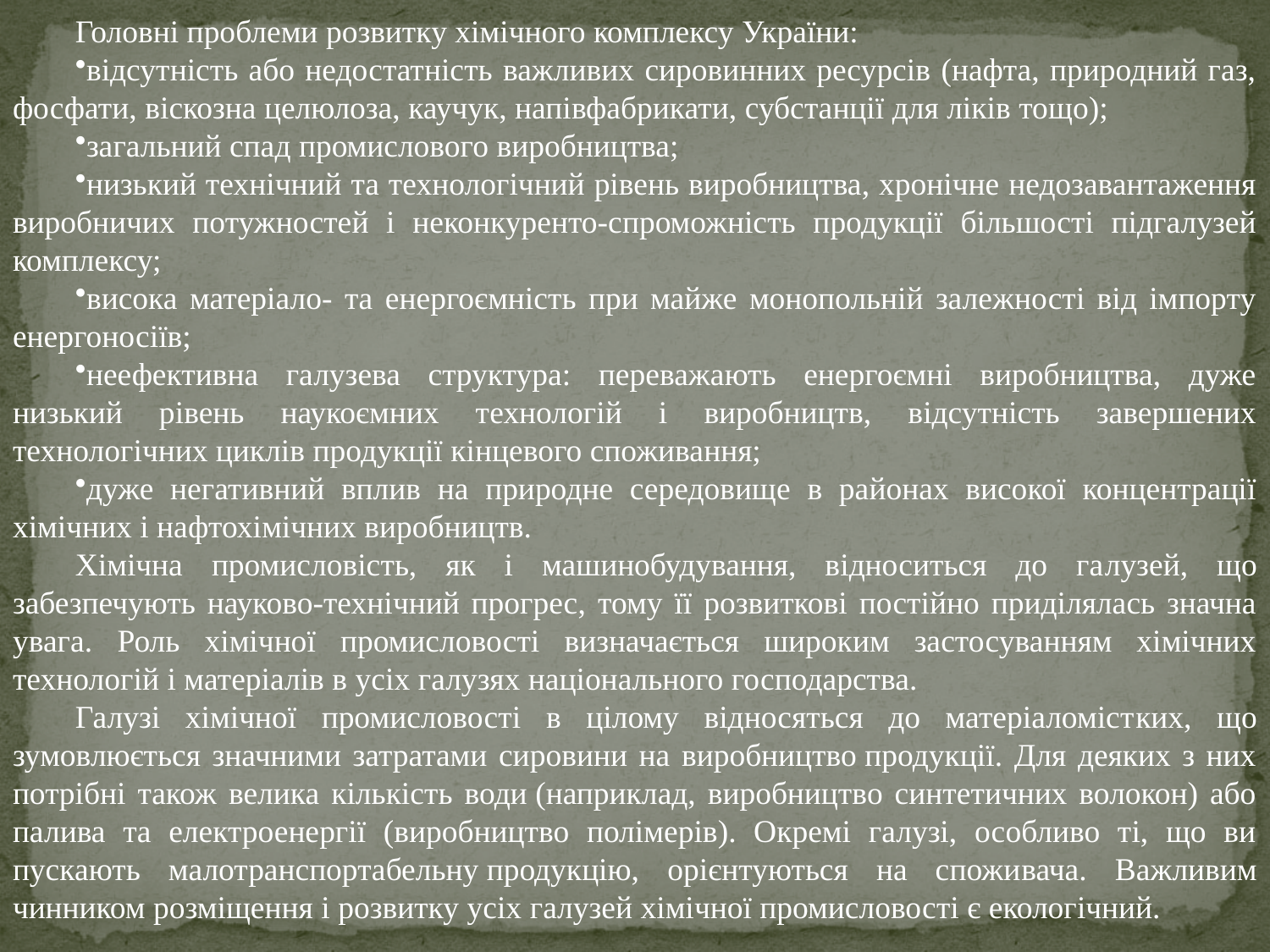

Головні проблеми розвитку хімічного комплексу України:
відсутність або недостатність важливих сировинних ресурсів (нафта, природний газ, фосфати, віскозна целюлоза, каучук, напівфабрикати, субстанції для ліків тощо);
загальний спад промислового виробництва;
низький технічний та технологічний рівень виробництва, хронічне недозавантаження виробничих потужностей і неконкуренто-спроможність продукції більшості підгалузей комплексу;
висока матеріало- та енергоємність при майже монопольній залежності від імпорту енергоносіїв;
неефективна галузева структура: переважають енергоємні виробництва, дуже низький рівень наукоємних технологій і виробництв, відсутність завершених технологічних циклів продукції кінцевого споживання;
дуже негативний вплив на природне середовище в районах високої концентрації хімічних і нафтохімічних виробництв.
Хімічна промисловість, як і машинобудування, відноситься до га­лузей, що забезпечують науково-технічний прогрес, тому її розвиткові постійно приділялась значна увага. Роль хімічної промисловості визначається широким застосуванням хімічних технологій і матеріалів в усіх галузях національного господарства.
Галузі хімічної промисловості в цілому відносяться до матеріаломіст­ких, що зумовлюється значними затратами сировини на виробництво продукції. Для деяких з них потрібні також велика кількість води (наприклад, виробництво синтетичних волокон) або палива та електроенергії (виробництво полімерів). Окремі галузі, особливо ті, що ви­пускають малотранспортабельну продукцію, орієнтуються на спожи­вача. Важливим чинником розміщення і розвитку усіх галузей хімічної промисловості є екологічний.